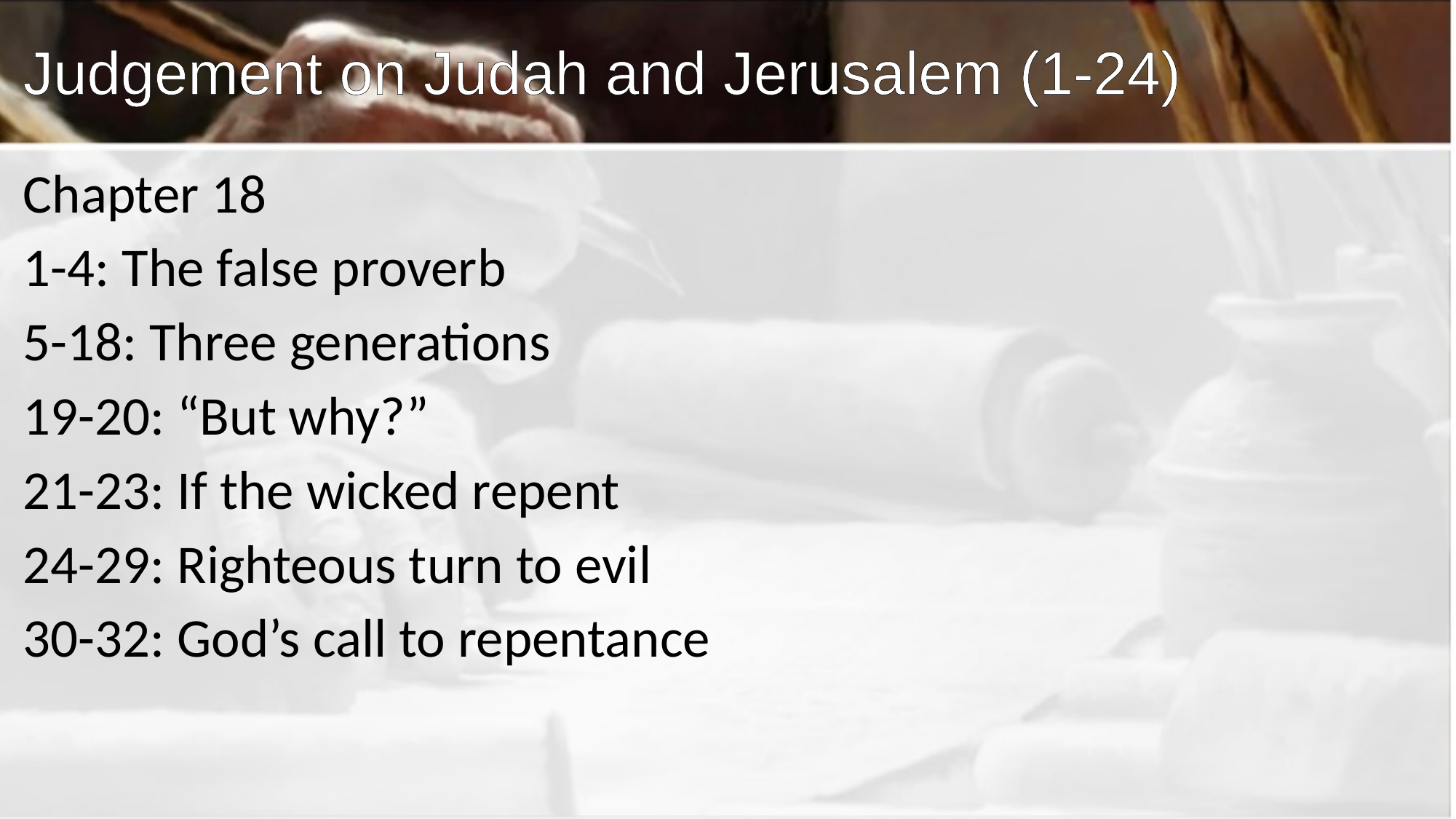

# Judgement on Judah and Jerusalem (1-24)
Chapter 18
1-4: The false proverb
5-18: Three generations
19-20: “But why?”
21-23: If the wicked repent
24-29: Righteous turn to evil
30-32: God’s call to repentance